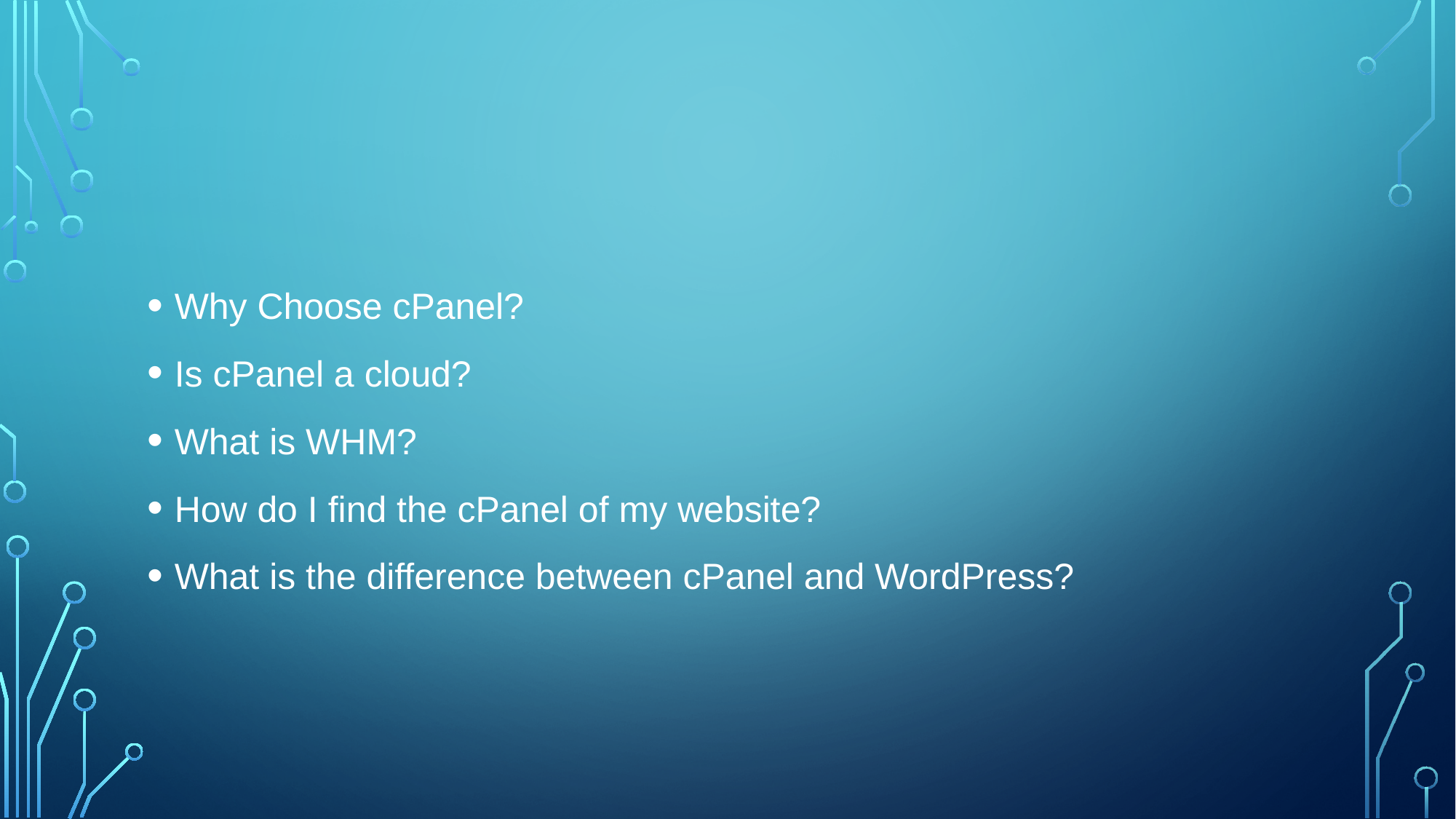

#
Why Choose cPanel?
Is cPanel a cloud?
What is WHM?
How do I find the cPanel of my website?
What is the difference between cPanel and WordPress?